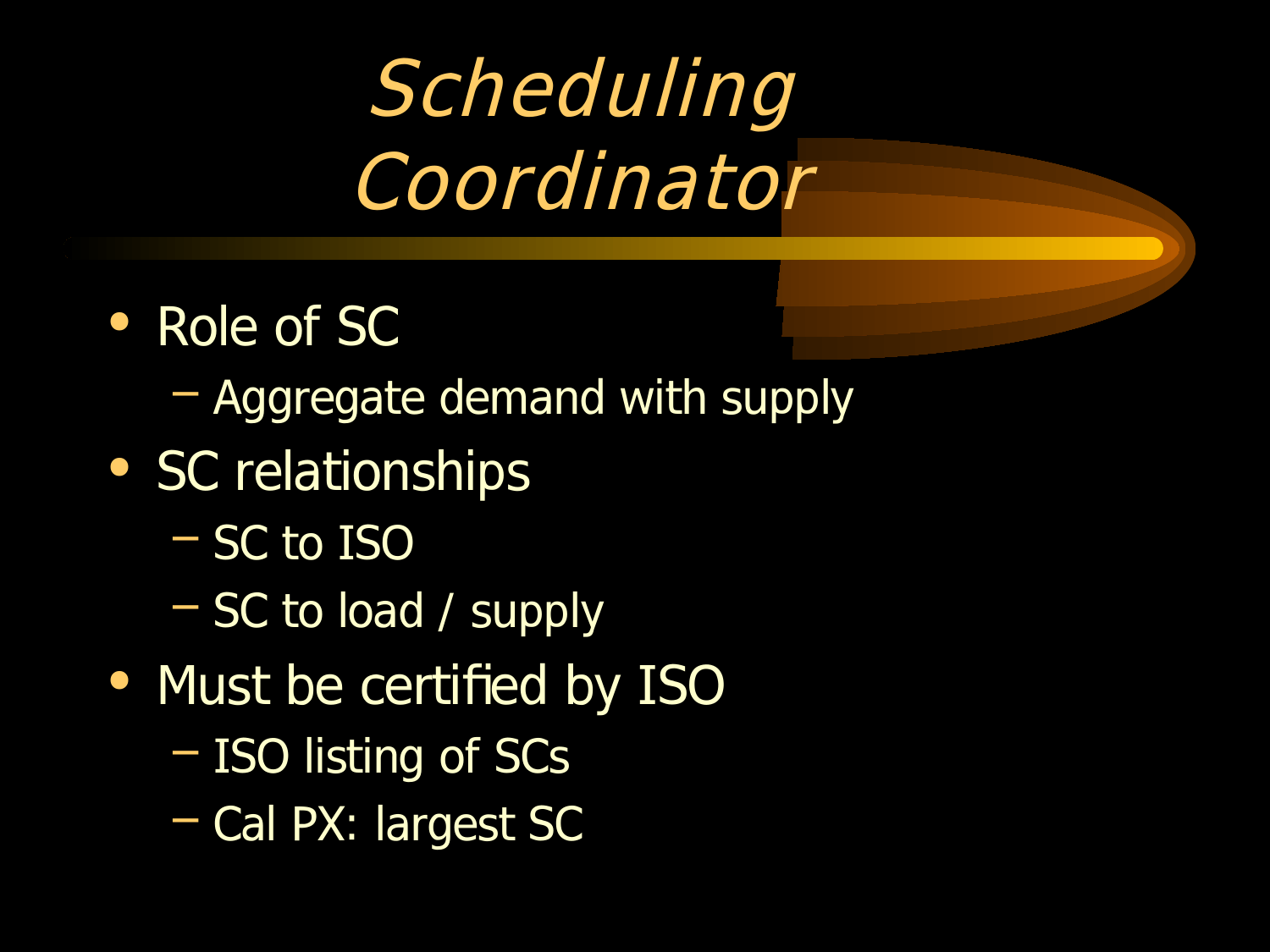

# Scheduling Coordinator
Role of SC
Aggregate demand with supply
SC relationships
SC to ISO
SC to load / supply
Must be certified by ISO
ISO listing of SCs
Cal PX: largest SC